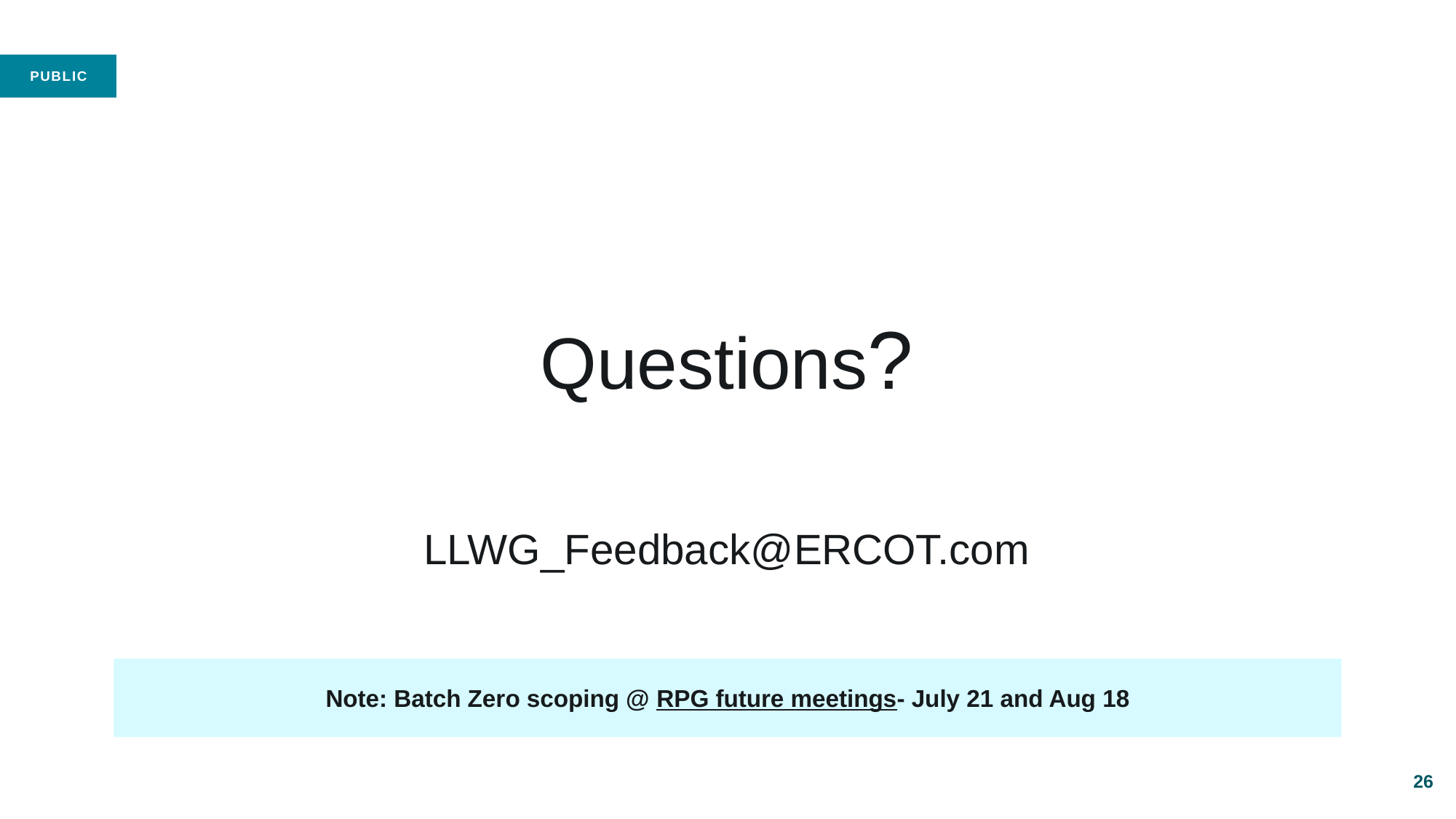

Questions?

LLWG_Feedback@ERCOT.com
Note: Batch Zero scoping @ RPG future meetings- July 21 and Aug 18
26